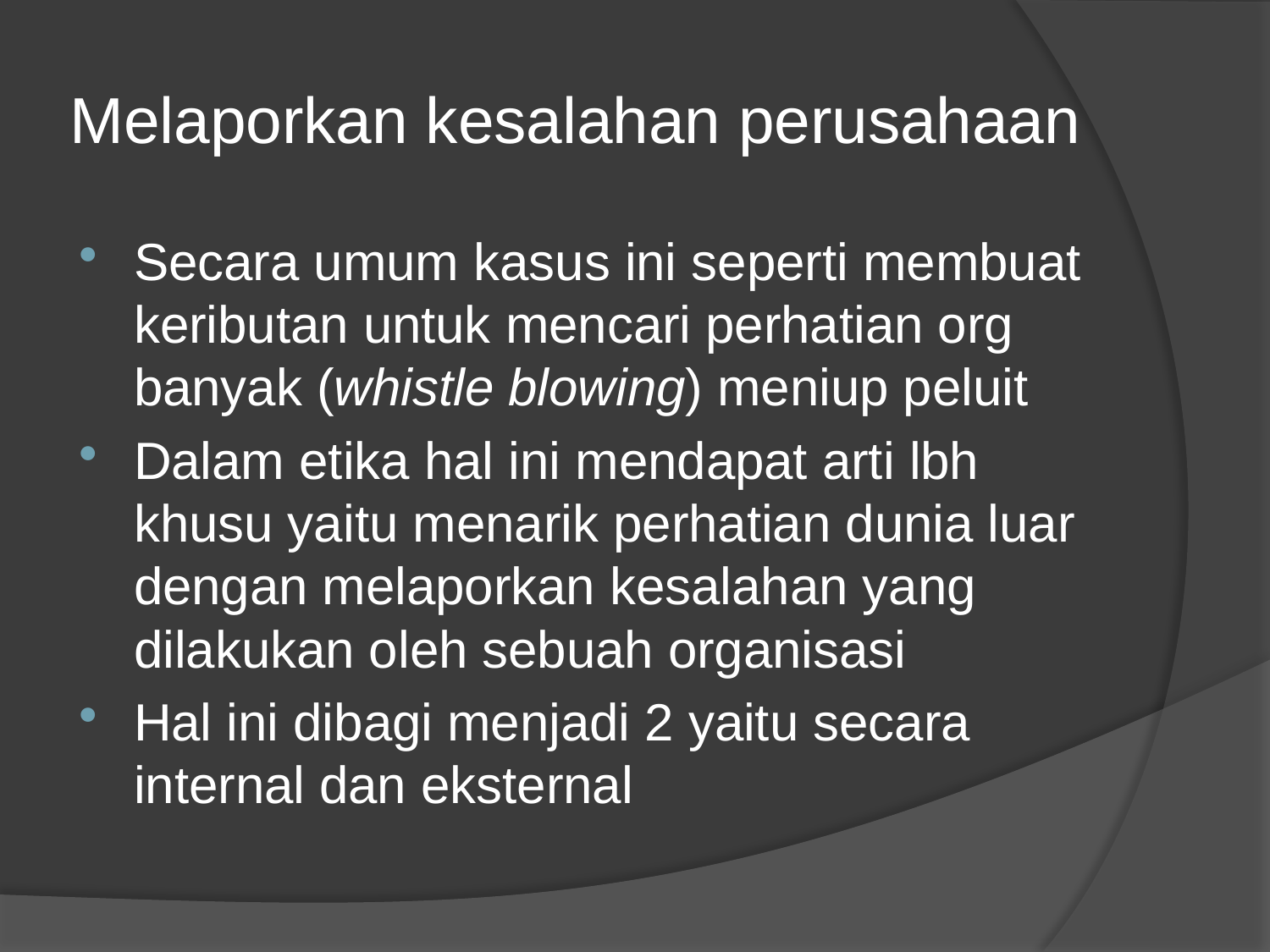

# Melaporkan kesalahan perusahaan
Secara umum kasus ini seperti membuat keributan untuk mencari perhatian org banyak (whistle blowing) meniup peluit
Dalam etika hal ini mendapat arti lbh khusu yaitu menarik perhatian dunia luar dengan melaporkan kesalahan yang dilakukan oleh sebuah organisasi
Hal ini dibagi menjadi 2 yaitu secara internal dan eksternal